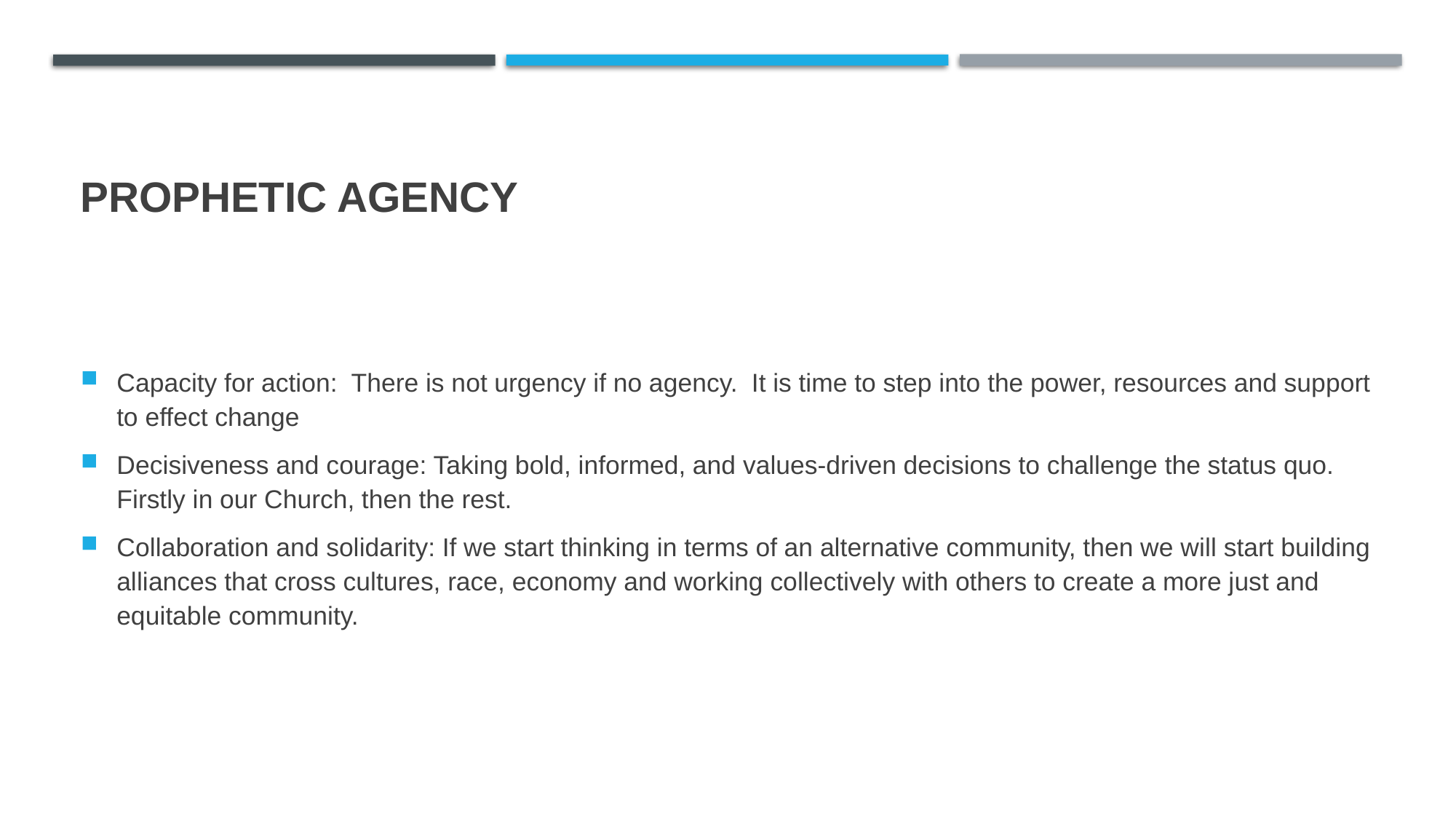

# Prophetic Agency
Capacity for action:  There is not urgency if no agency.  It is time to step into the power, resources and support to effect change
Decisiveness and courage: Taking bold, informed, and values-driven decisions to challenge the status quo.  Firstly in our Church, then the rest.
Collaboration and solidarity: If we start thinking in terms of an alternative community, then we will start building alliances that cross cultures, race, economy and working collectively with others to create a more just and equitable community.